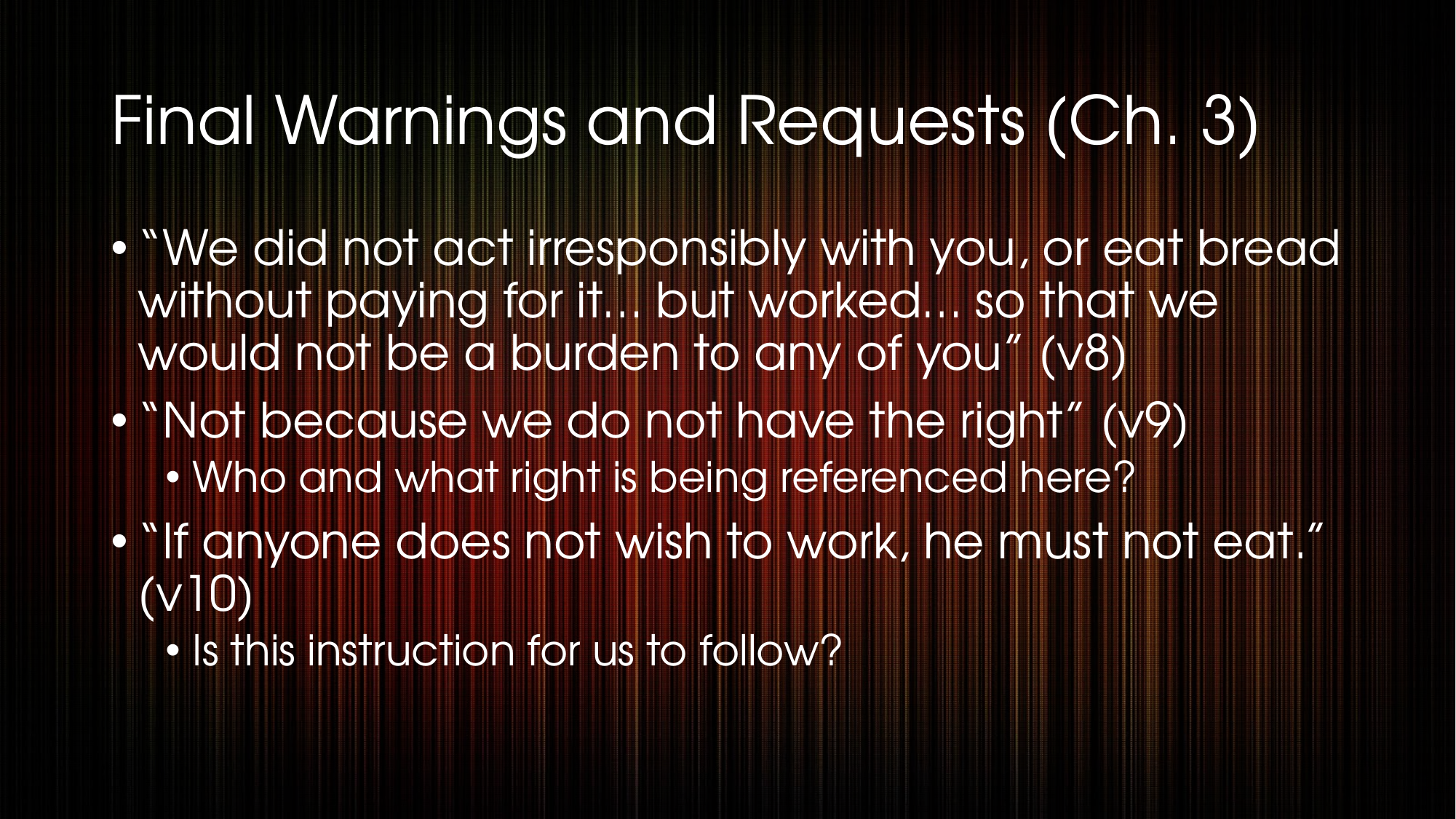

# Final Warnings and Requests (Ch. 3)
“We did not act irresponsibly with you, or eat bread without paying for it… but worked… so that we would not be a burden to any of you” (v8)
“Not because we do not have the right” (v9)
Who and what right is being referenced here?
“If anyone does not wish to work, he must not eat.” (v10)
Is this instruction for us to follow?